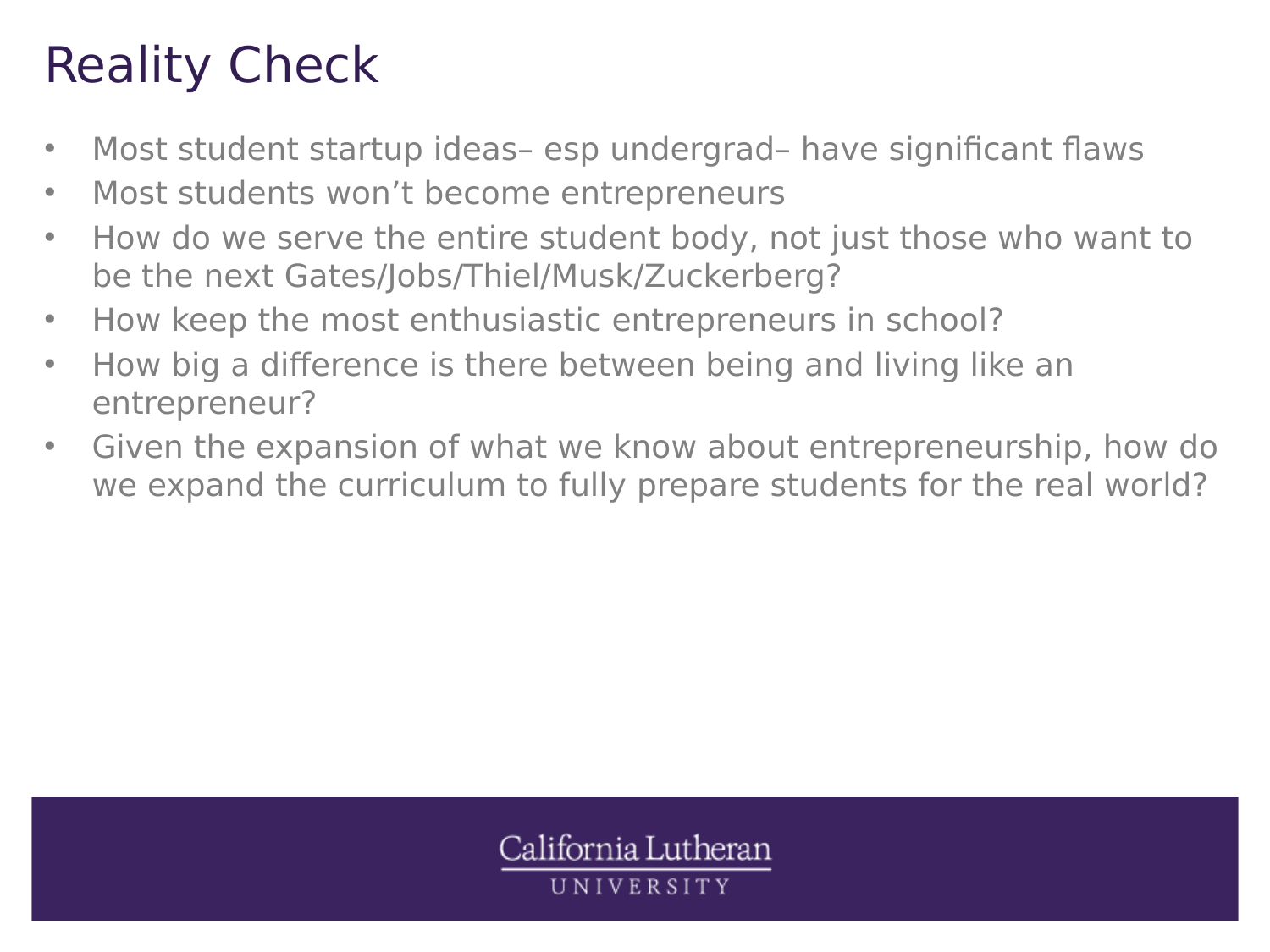

# Reality Check
Most student startup ideas– esp undergrad– have significant flaws
Most students won’t become entrepreneurs
How do we serve the entire student body, not just those who want to be the next Gates/Jobs/Thiel/Musk/Zuckerberg?
How keep the most enthusiastic entrepreneurs in school?
How big a difference is there between being and living like an entrepreneur?
Given the expansion of what we know about entrepreneurship, how do we expand the curriculum to fully prepare students for the real world?